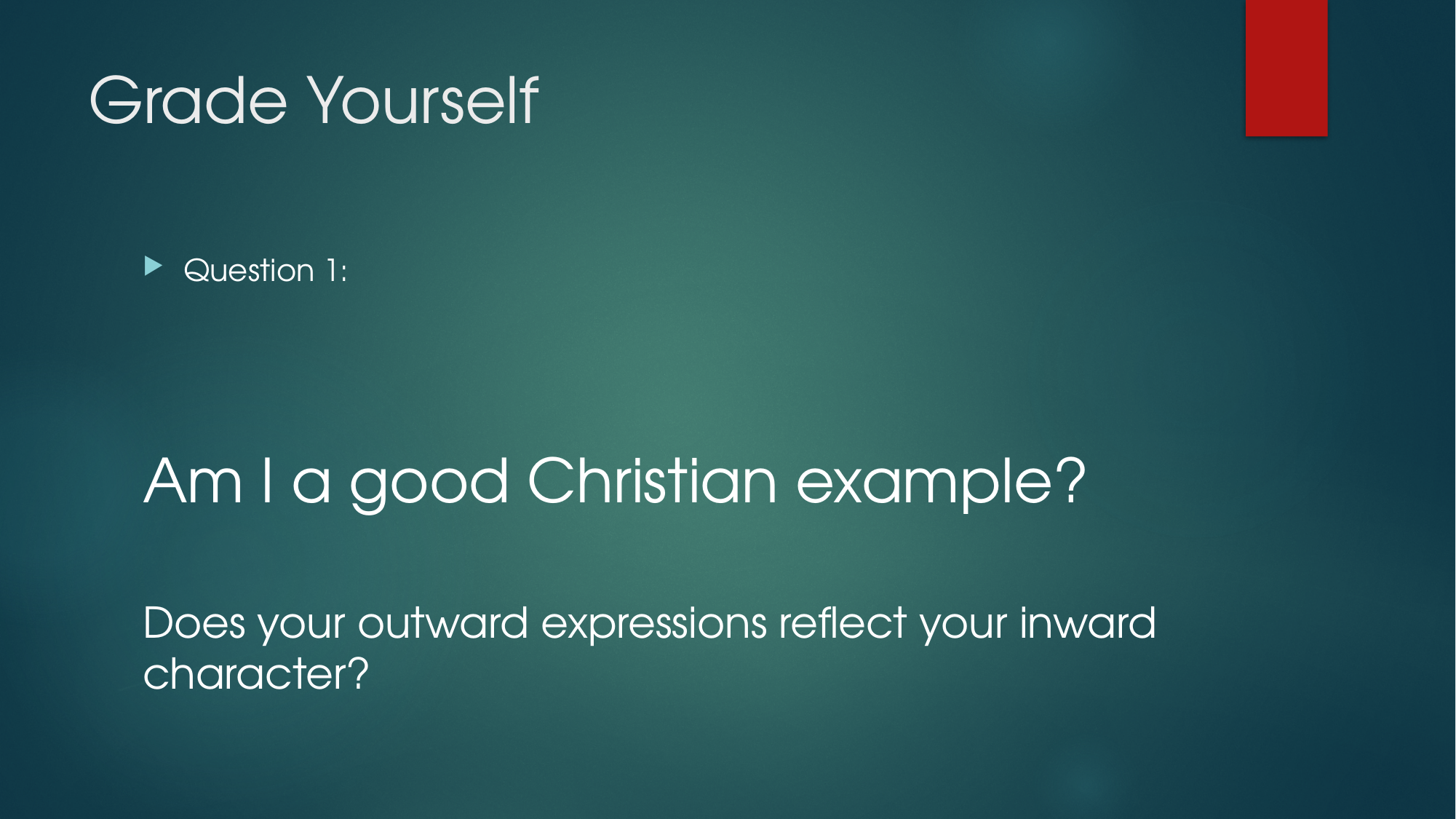

# Grade Yourself
Question 1:

Am I a good Christian example?

Does your outward expressions reflect your inward character?